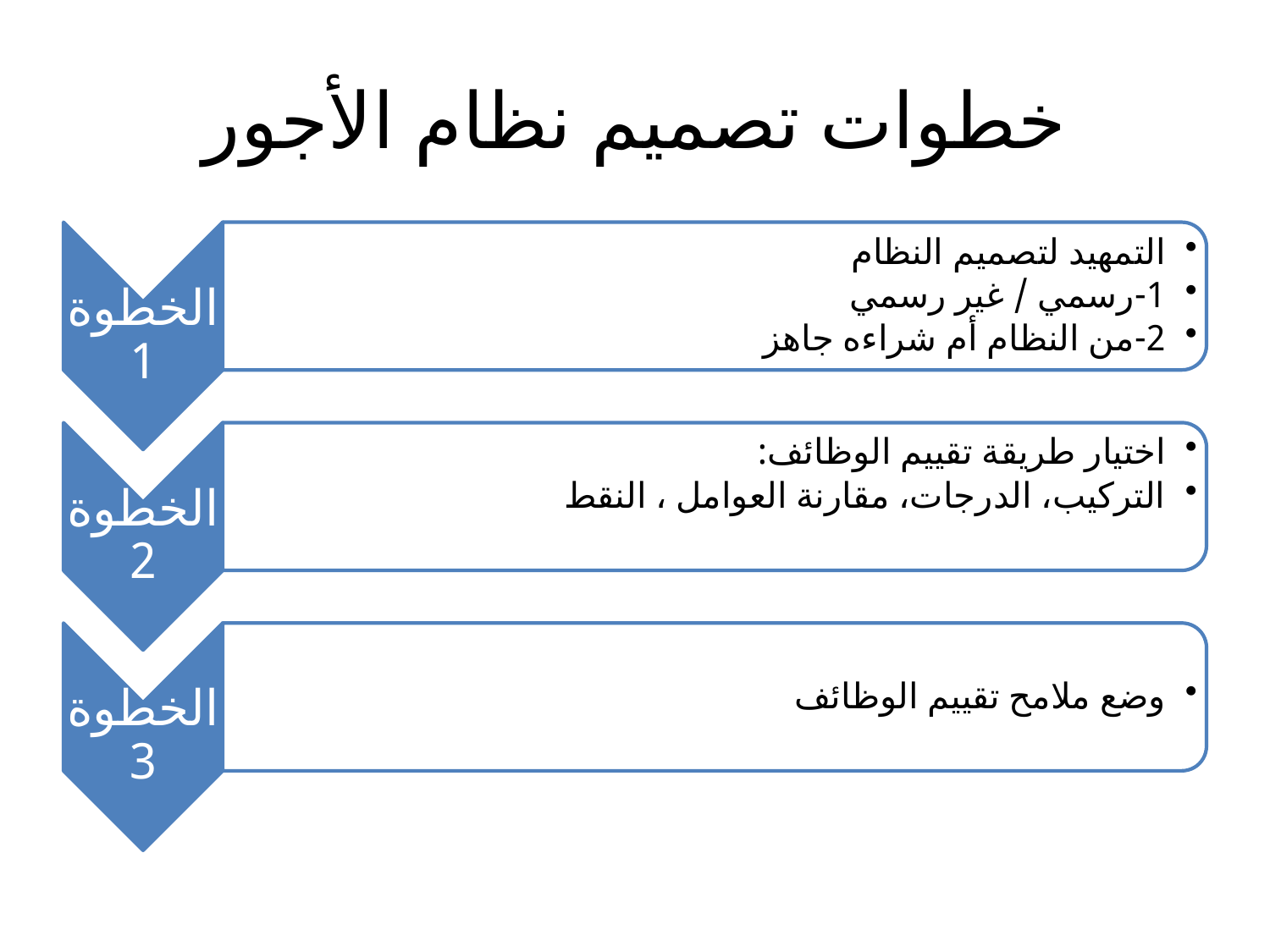

# خطوات تصميم نظام الأجور
الخطوة 1
التمهيد لتصميم النظام
1-رسمي / غير رسمي
2-من النظام أم شراءه جاهز
الخطوة 2
اختيار طريقة تقييم الوظائف:
التركيب، الدرجات، مقارنة العوامل ، النقط

الخطوة 3
وضع ملامح تقييم الوظائف